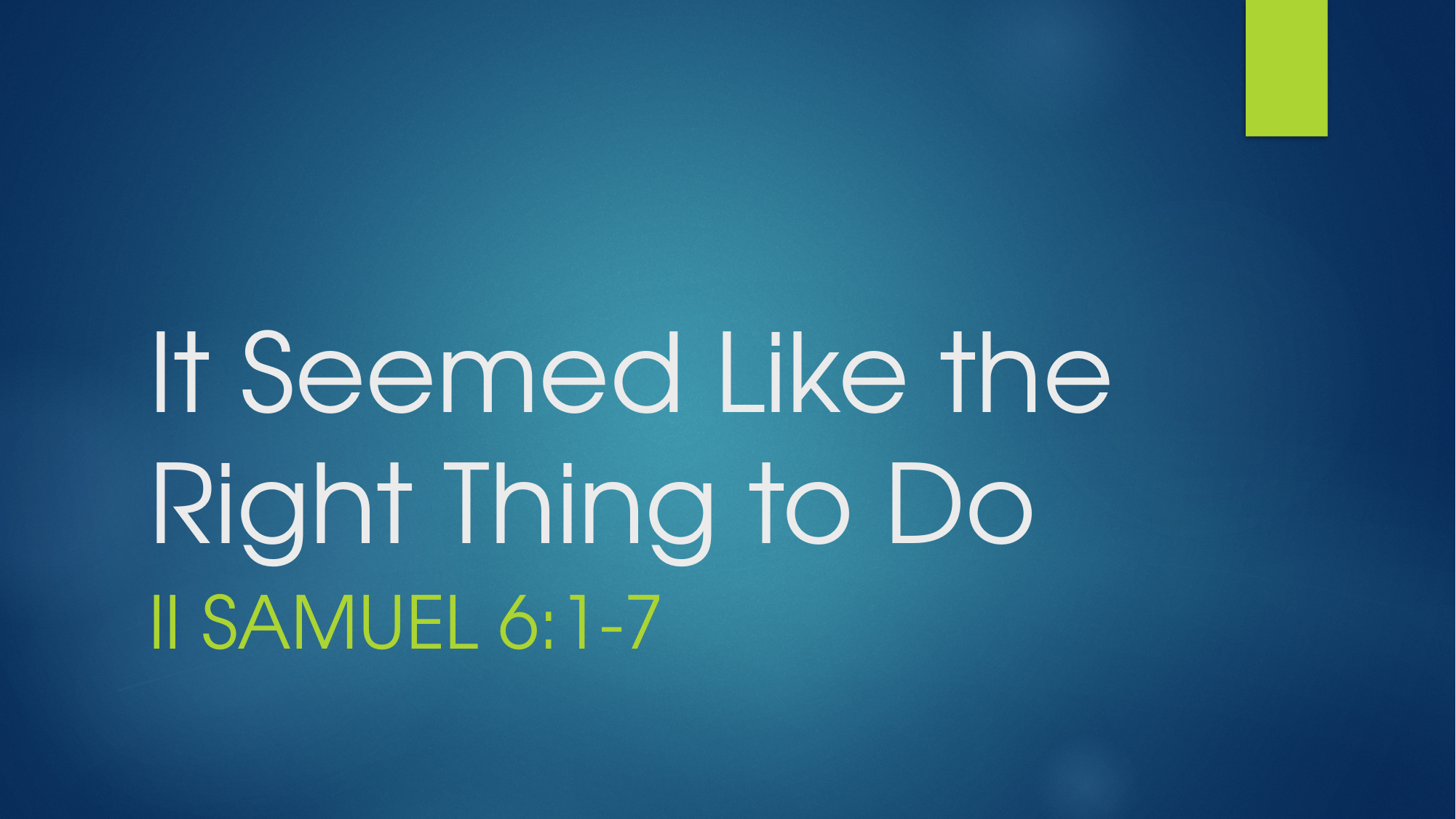

# It Seemed Like the Right Thing to Do
II Samuel 6:1-7